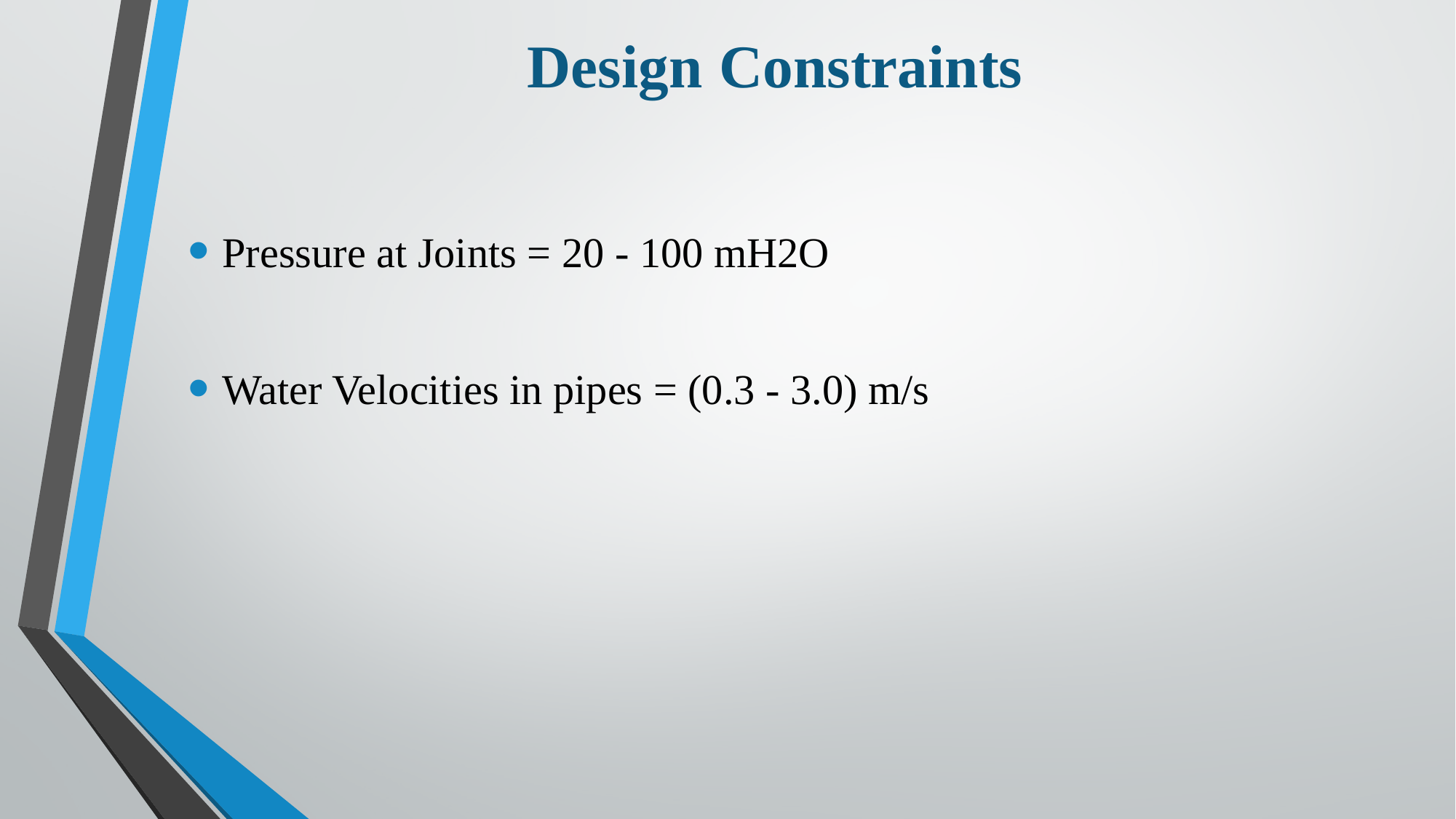

# Design Constraints
Pressure at Joints = 20 - 100 mH2O

Water Velocities in pipes = (0.3 - 3.0) m/s